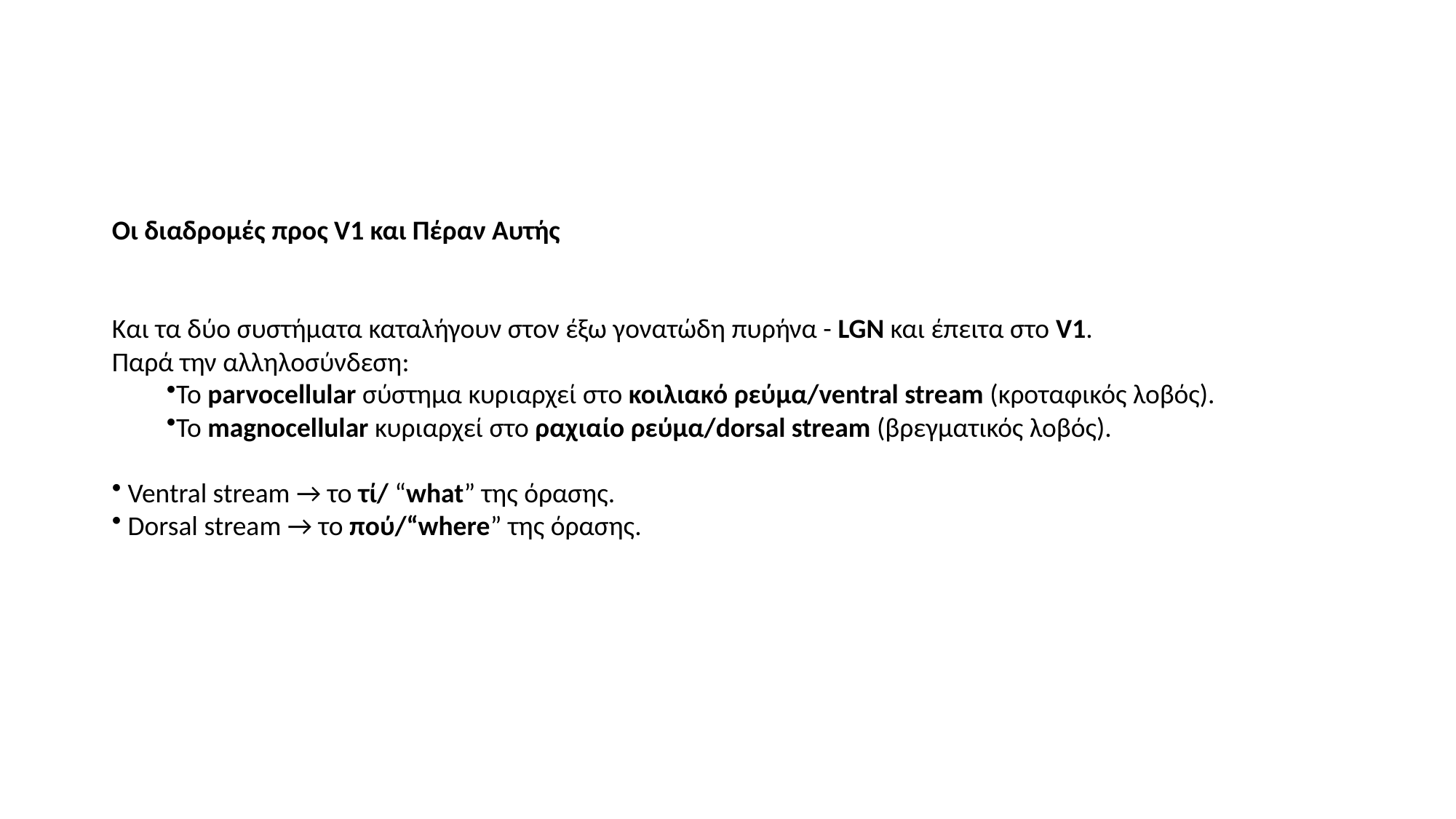

Οι διαδρομές προς V1 και Πέραν Αυτής

Και τα δύο συστήματα καταλήγουν στον έξω γονατώδη πυρήνα - LGN και έπειτα στο V1.
Παρά την αλληλοσύνδεση:
Το parvocellular σύστημα κυριαρχεί στο κοιλιακό ρεύμα/ventral stream (κροταφικός λοβός).
Το magnocellular κυριαρχεί στο ραχιαίο ρεύμα/dorsal stream (βρεγματικός λοβός).

 Ventral stream → το τί/ “what” της όρασης.
 Dorsal stream → το πού/“where” της όρασης.